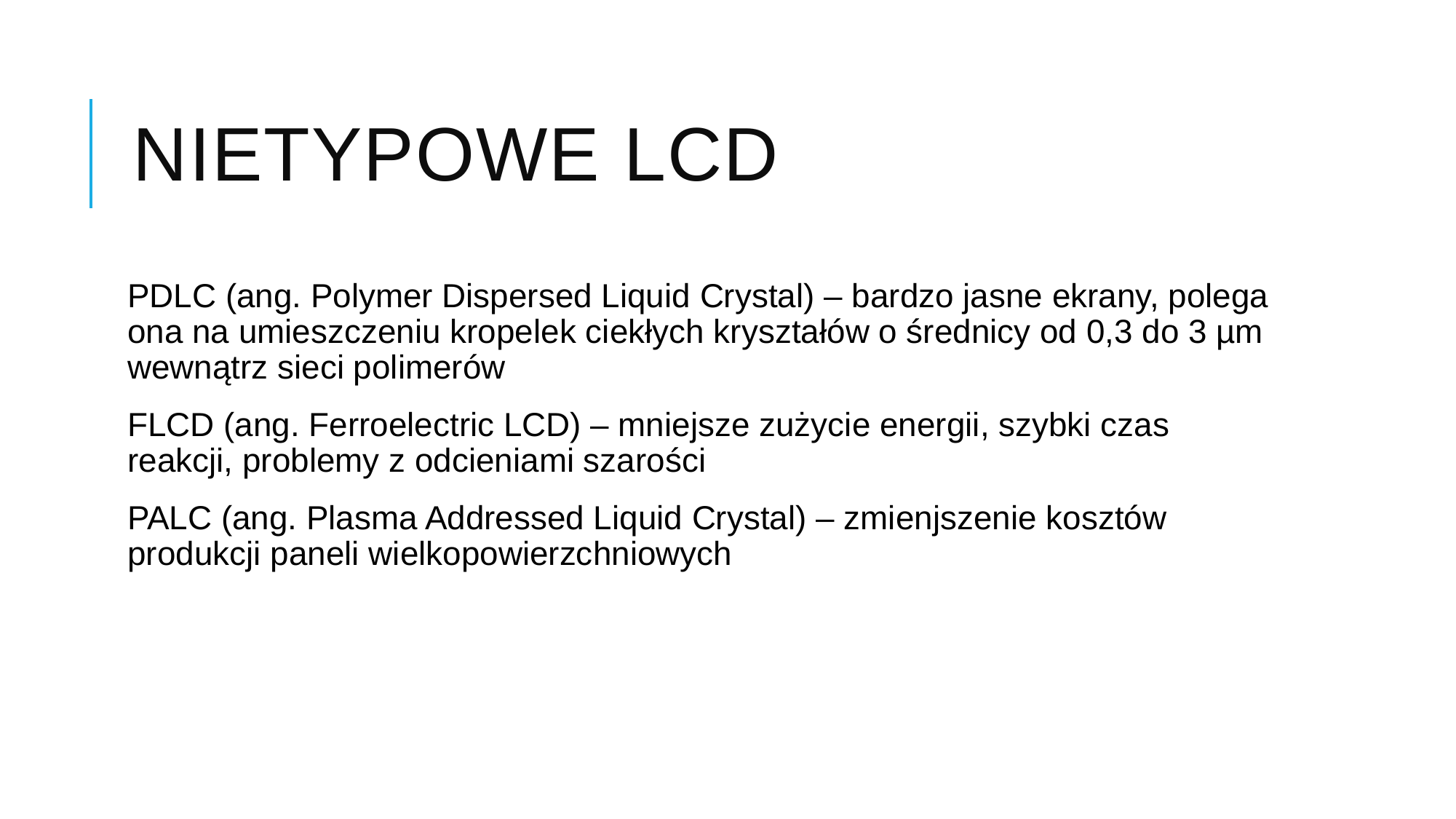

# Nietypowe LCD
PDLC (ang. Polymer Dispersed Liquid Crystal) – bardzo jasne ekrany, polega ona na umieszczeniu kropelek ciekłych kryształów o średnicy od 0,3 do 3 µm wewnątrz sieci polimerów
FLCD (ang. Ferroelectric LCD) – mniejsze zużycie energii, szybki czas reakcji, problemy z odcieniami szarości
PALC (ang. Plasma Addressed Liquid Crystal) – zmienjszenie kosztów produkcji paneli wielkopowierzchniowych